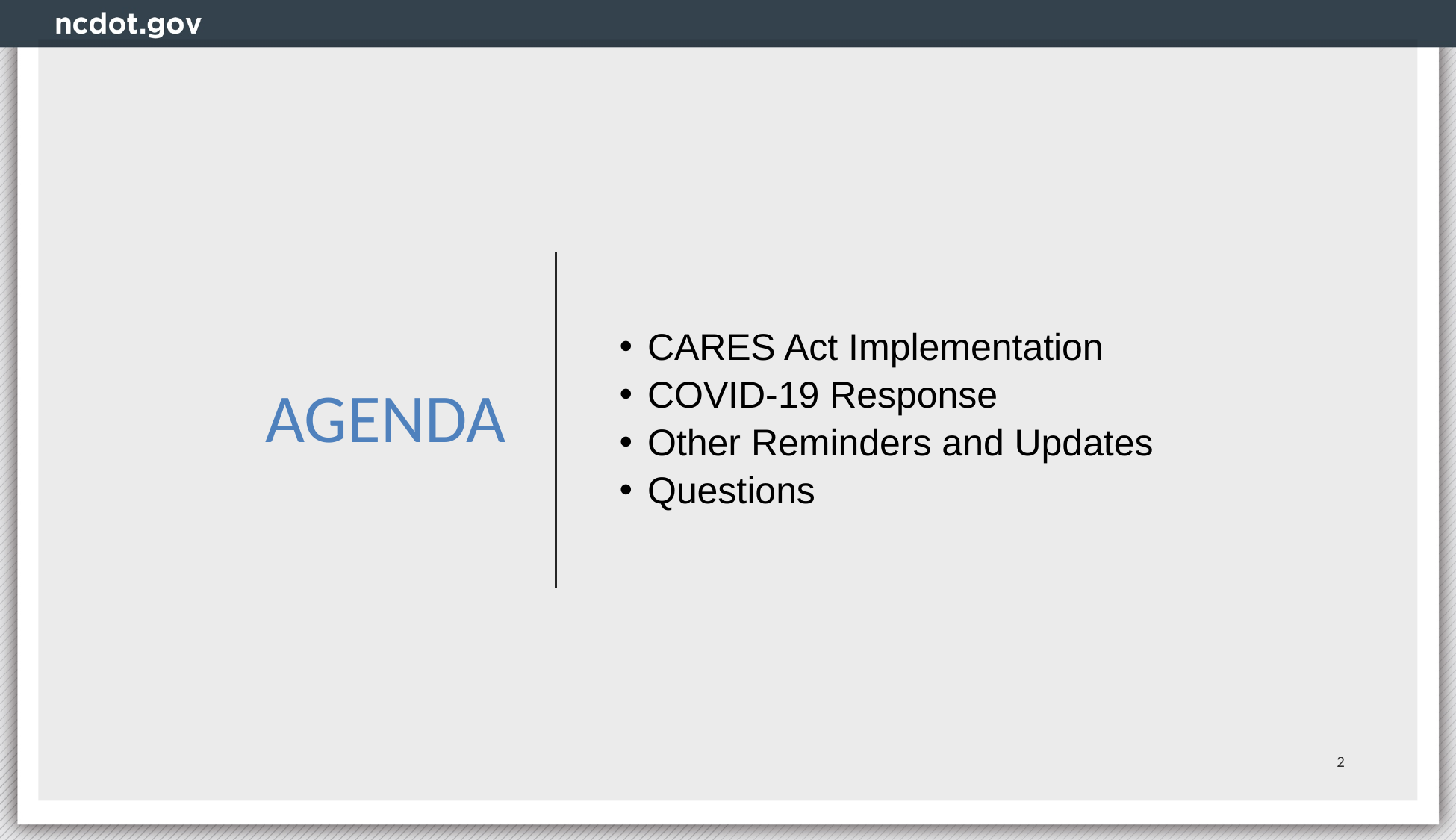

# AGENDA
CARES Act Implementation
COVID-19 Response
Other Reminders and Updates
Questions
2